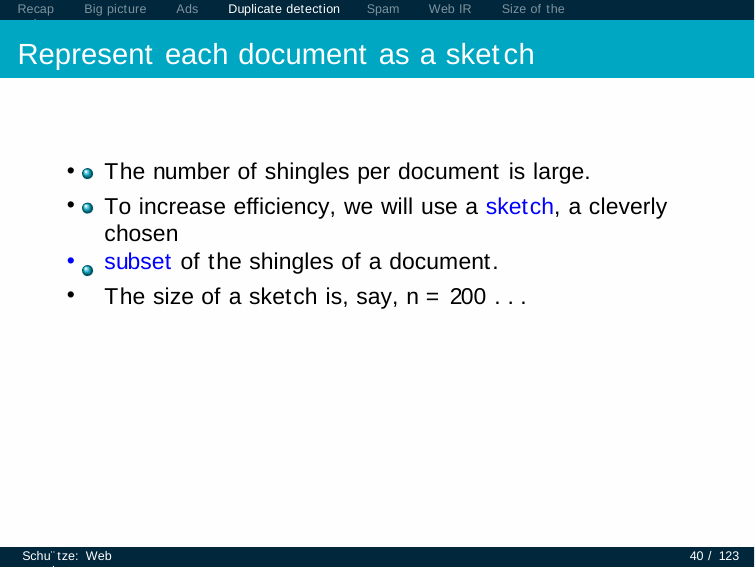

Recap	Big picture	Ads	Duplicate detection	Spam	Web IR	Size of the web

# Represent each document as a sketch
The number of shingles per document is large.
To increase efficiency, we will use a sketch, a cleverly chosen
subset of the shingles of a document.
The size of a sketch is, say, n = 200 . . .

Schu¨tze:  Web search
40 / 123